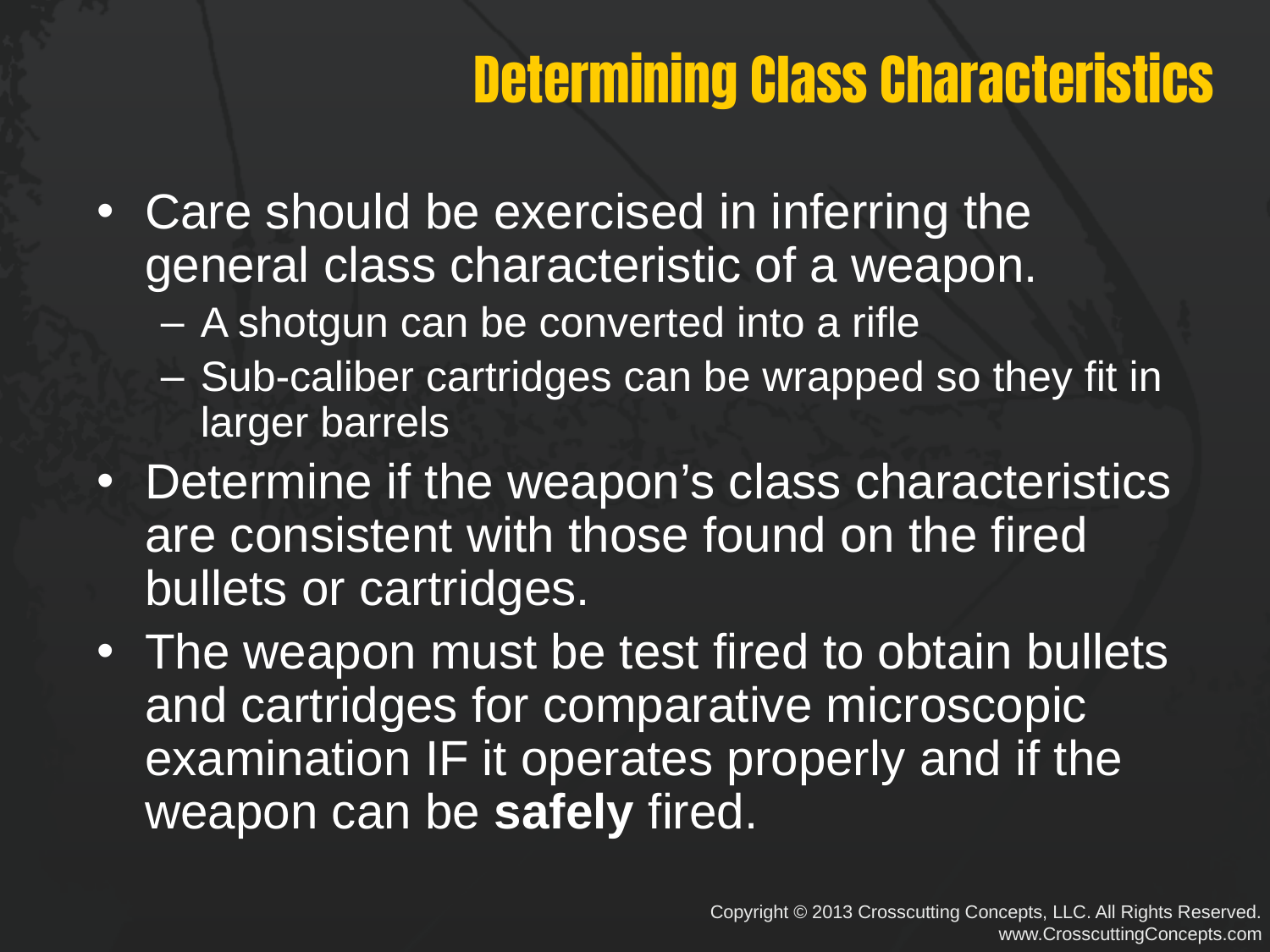

# Determining Class Characteristics
Care should be exercised in inferring the general class characteristic of a weapon.
A shotgun can be converted into a rifle
Sub‐caliber cartridges can be wrapped so they fit in larger barrels
Determine if the weapon’s class characteristics are consistent with those found on the fired bullets or cartridges.
The weapon must be test fired to obtain bullets and cartridges for comparative microscopic examination IF it operates properly and if the weapon can be safely fired.